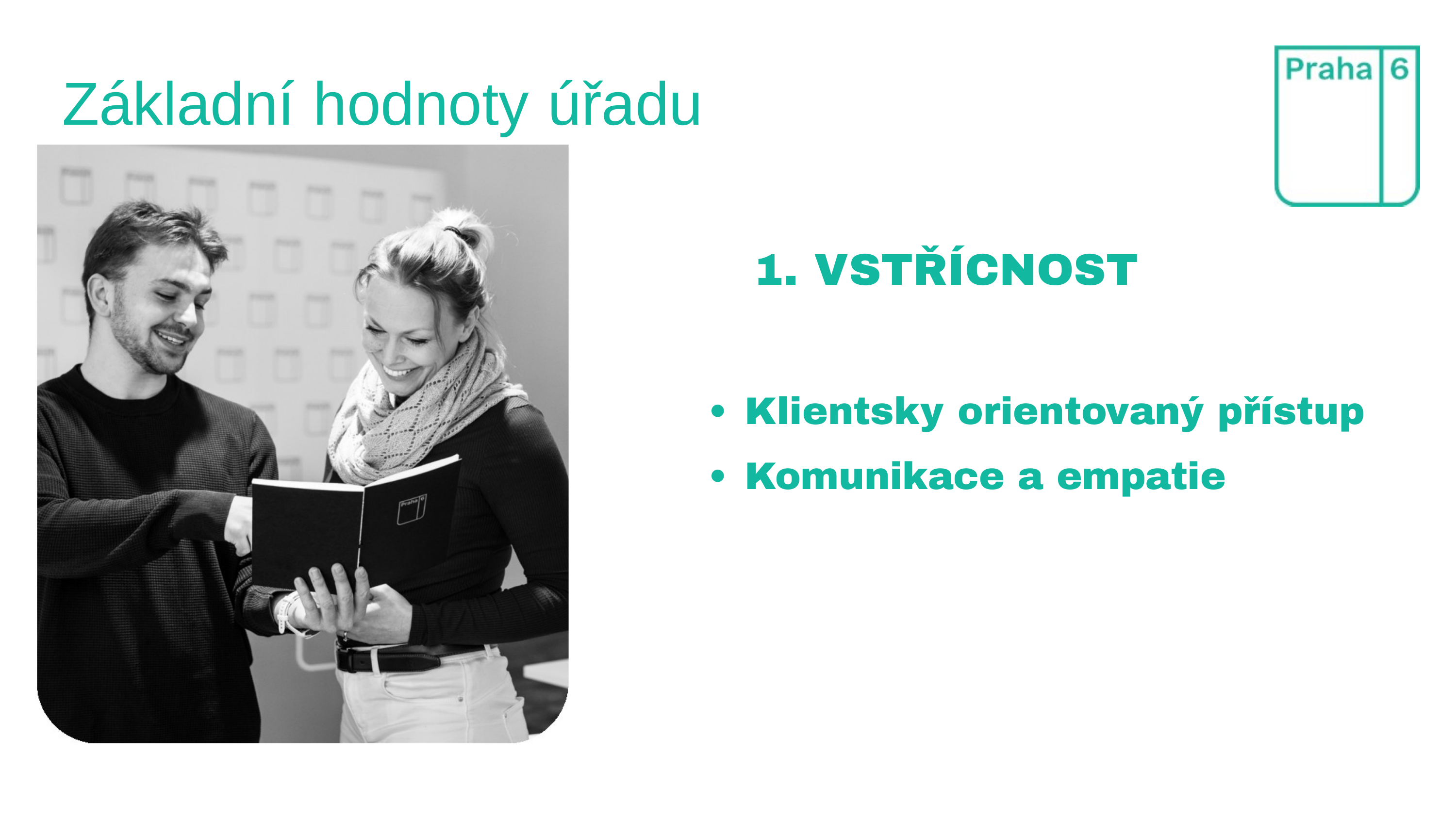

Základní hodnoty úřadu

1. VSTŘÍCNOST
• Klientsky orientovaný přístup
• Komunikace a empatie